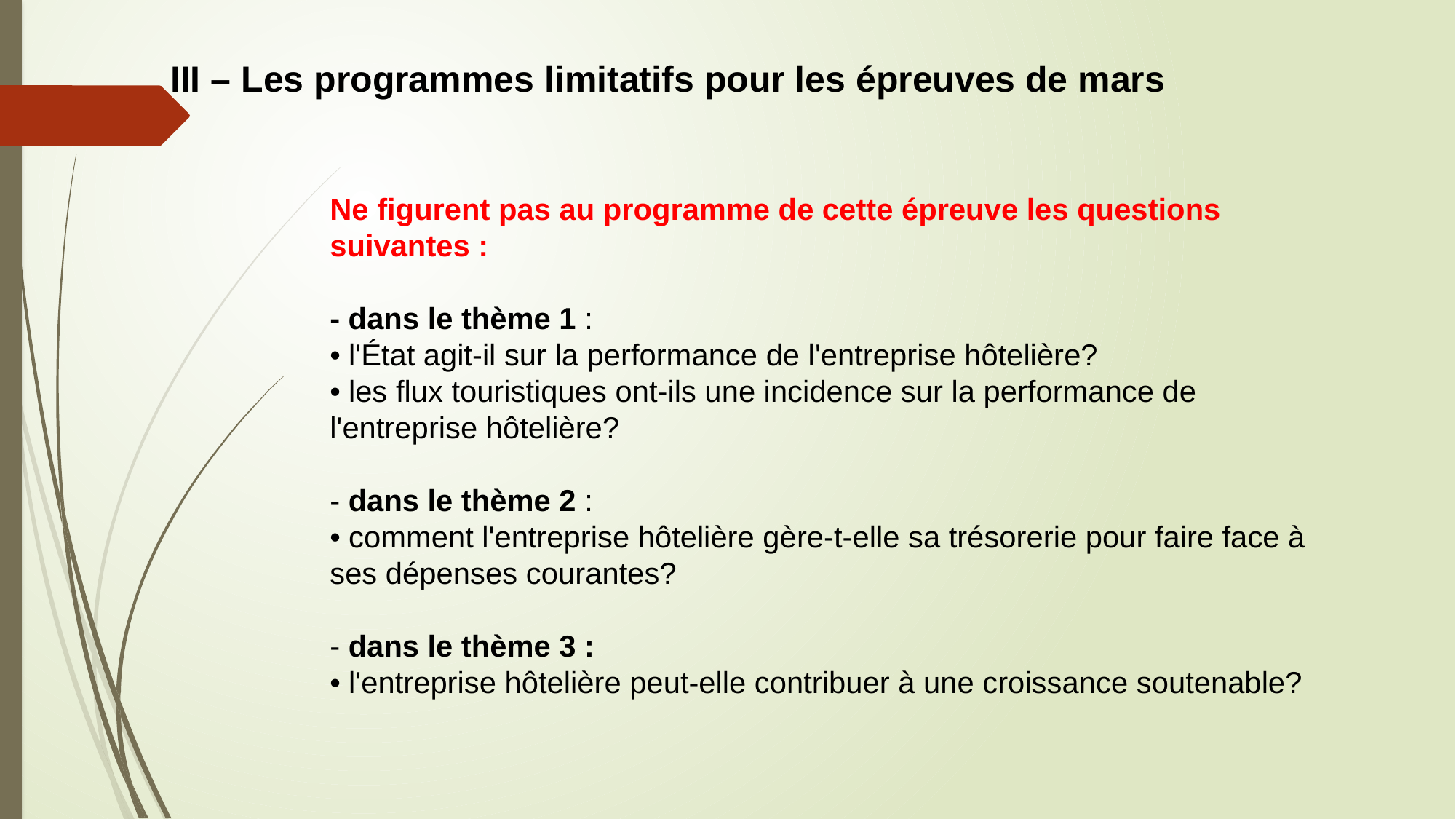

III – Les programmes limitatifs pour les épreuves de mars
Ne figurent pas au programme de cette épreuve les questions suivantes :

- dans le thème 1 :
• l'État agit-il sur la performance de l'entreprise hôtelière?
• les flux touristiques ont-ils une incidence sur la performance de l'entreprise hôtelière?

- dans le thème 2 :
• comment l'entreprise hôtelière gère-t-elle sa trésorerie pour faire face à ses dépenses courantes?

- dans le thème 3 :
• l'entreprise hôtelière peut-elle contribuer à une croissance soutenable?